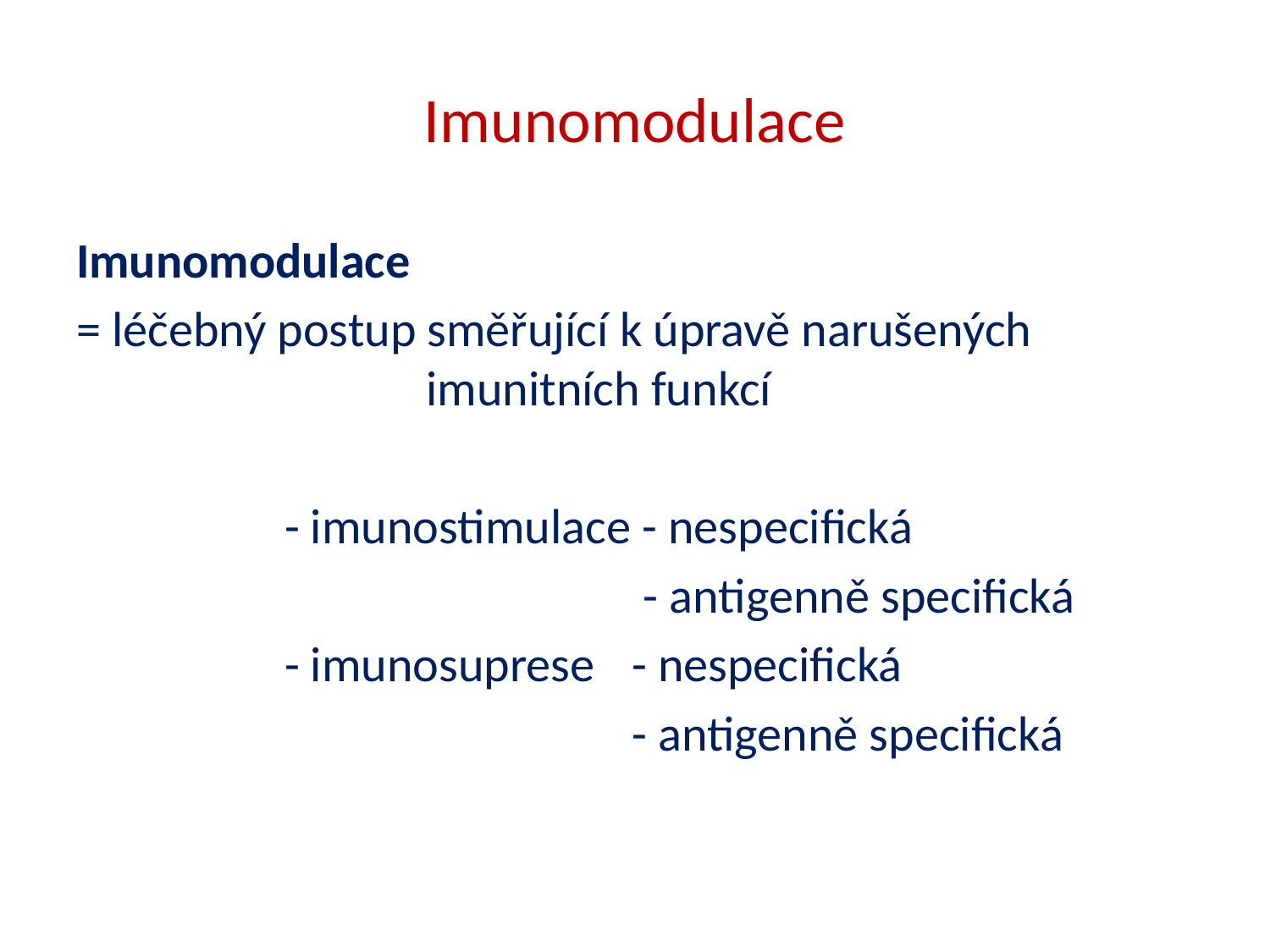

# Imunomodulace
Imunomodulace
= léčebný postup směřující k úpravě narušených
                           imunitních funkcí

		   - imunostimulace - nespecifická
					 - antigenně specifická
		   - imunosuprese	- nespecifická
					- antigenně specifická